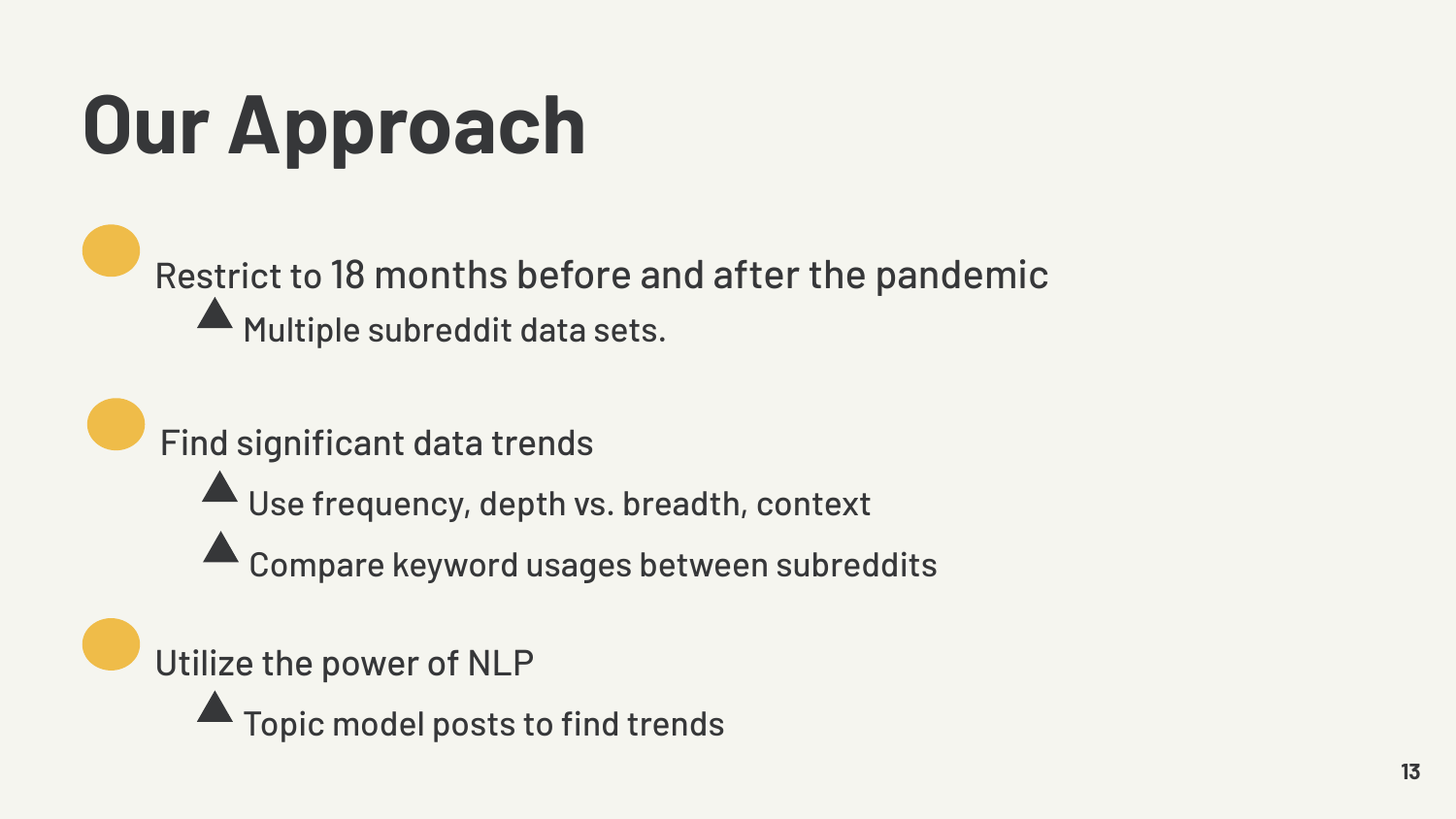

# Our Approach

Restrict to 18 months before and after the pandemic
Multiple subreddit data sets.

Find significant data trends
Use frequency, depth vs. breadth, context

Compare keyword usages between subreddits

Utilize the power of NLP
Topic model posts to find trends

13